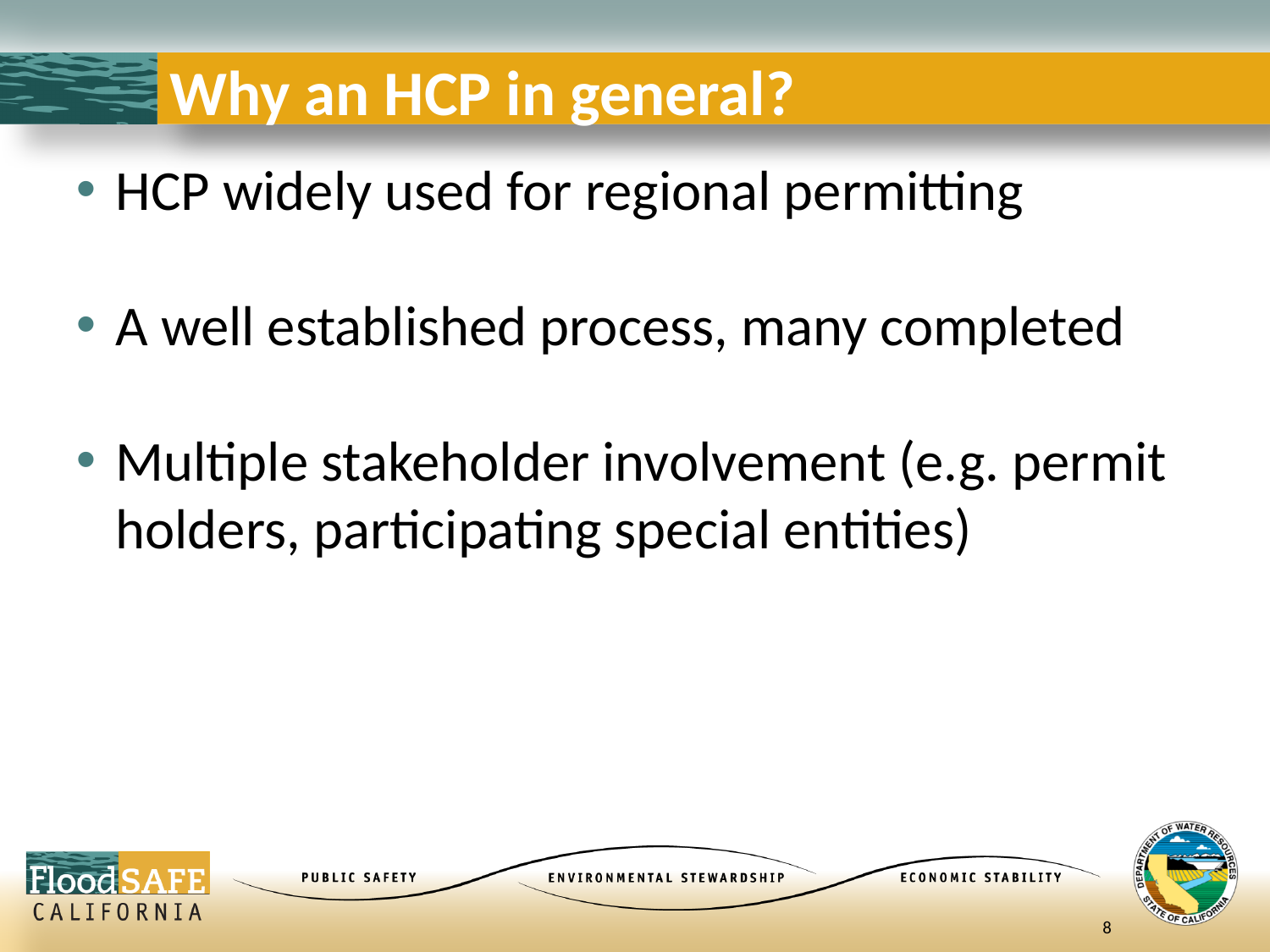

# Why an HCP in general?
HCP widely used for regional permitting

A well established process, many completed

Multiple stakeholder involvement (e.g. permit holders, participating special entities)

8